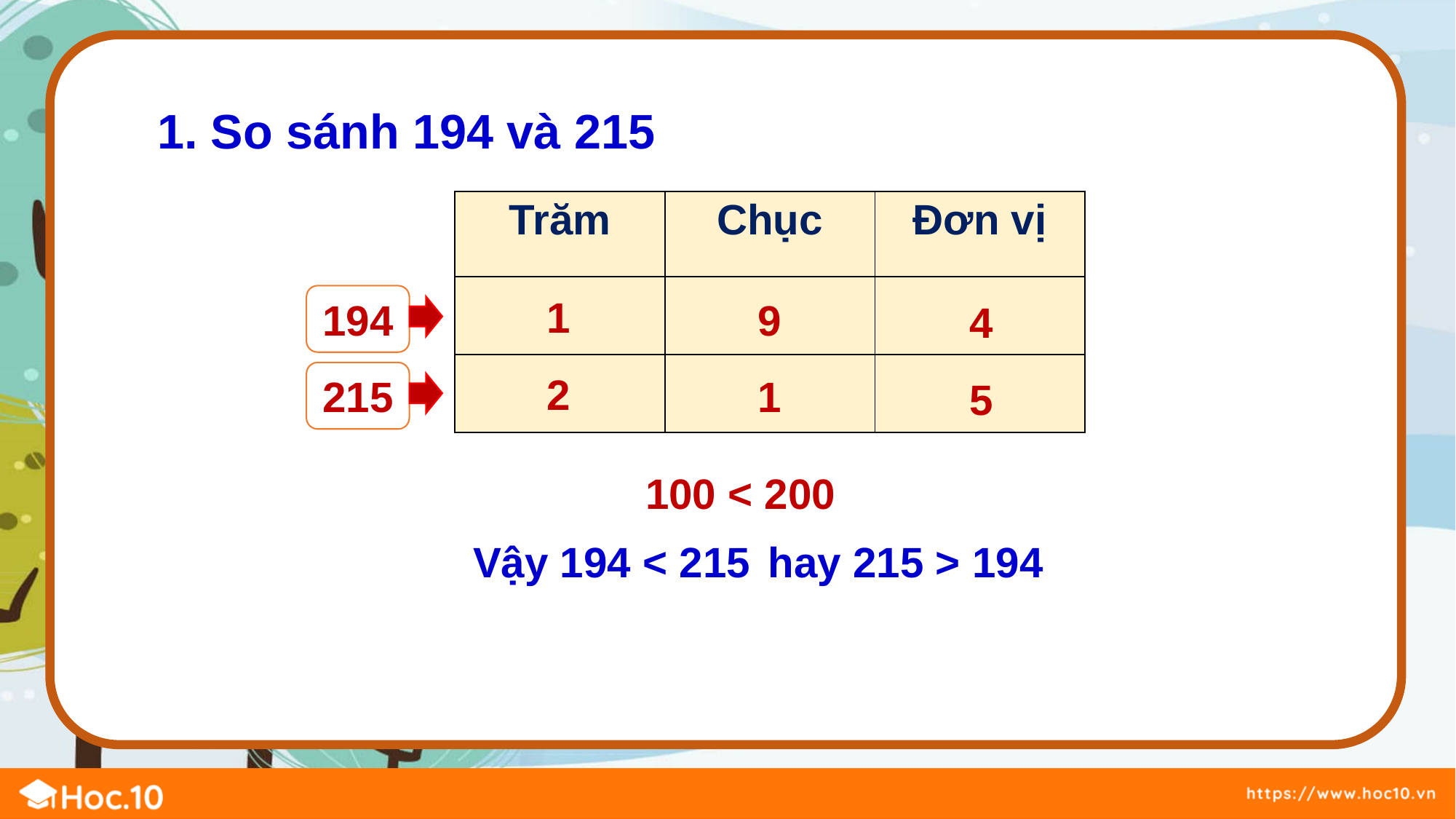

1. So sánh 194 và 215
| Trăm | Chục | Đơn vị |
| --- | --- | --- |
|  |  |  |
|  |  |  |
1
9
4
194

2
1
5
215

100 < 200
Vậy 194 < 215
hay 215 > 194